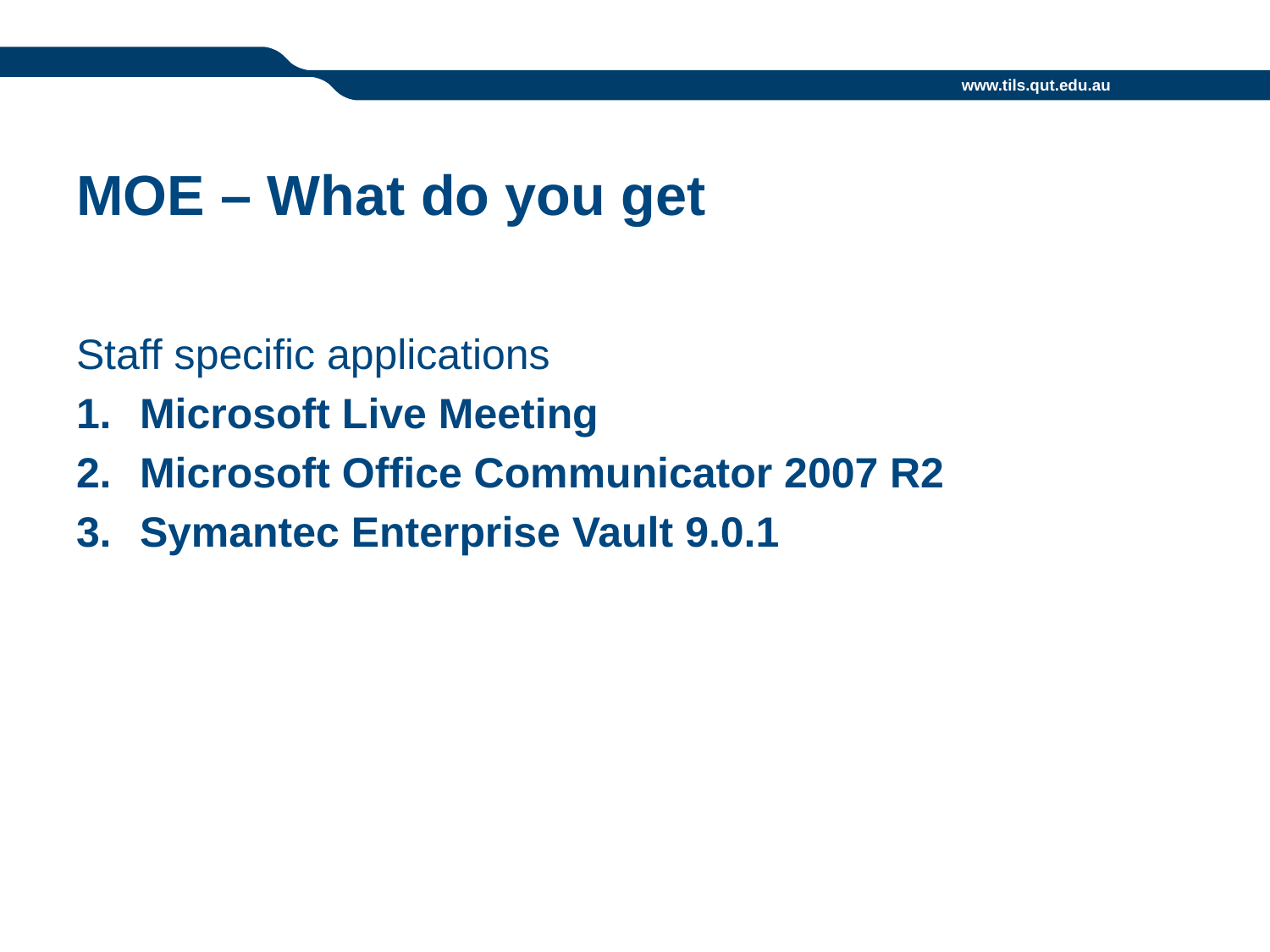

# MOE – What do you get
Staff specific applications
Microsoft Live Meeting
Microsoft Office Communicator 2007 R2
Symantec Enterprise Vault 9.0.1